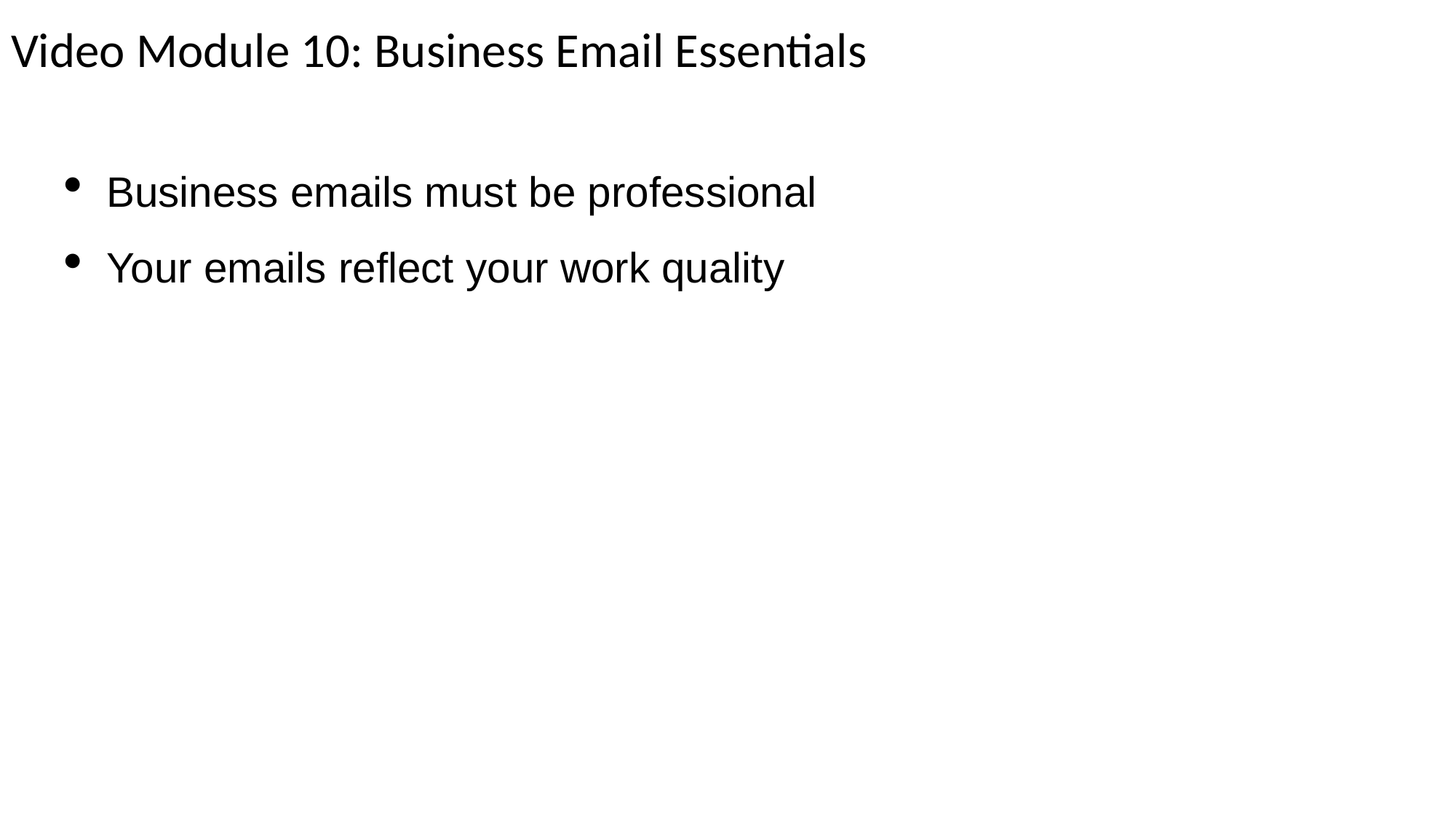

# Video Module 10: Business Email Essentials
Business emails must be professional
Your emails reflect your work quality